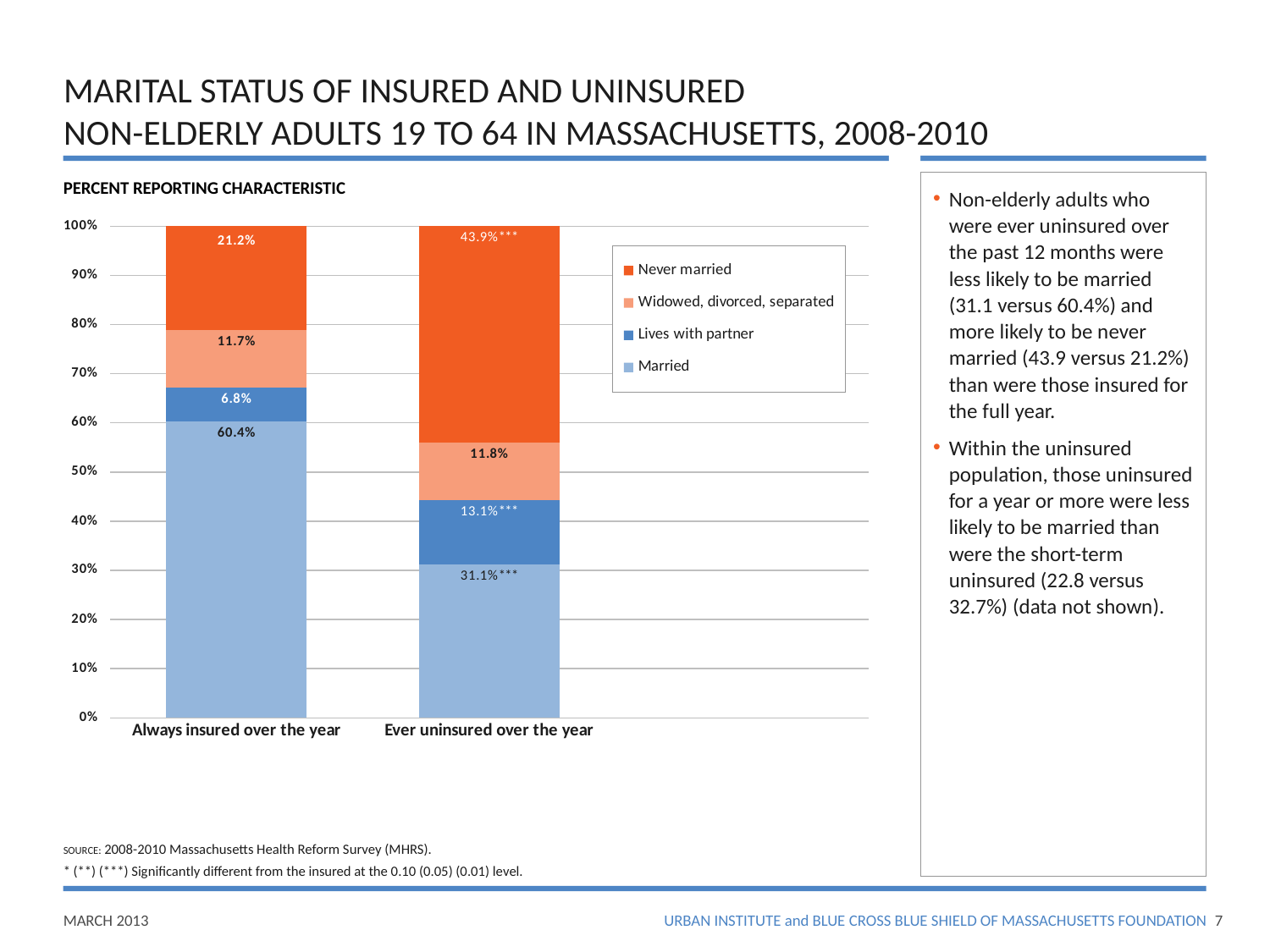

# MARITAL STATUS OF INSURED AND UNINSURED NON-ELDERLY ADULTS 19 TO 64 IN MASSACHUSETTS, 2008-2010

PERCENT REPORTING CHARACTERISTIC

Non-elderly adults who were ever uninsured over the past 12 months were less likely to be married  (31.1 versus 60.4%) and more likely to be never married (43.9 versus 21.2%) than were those insured for the full year.
Within the uninsured population, those uninsured for a year or more were less likely to be married than were the short-term uninsured (22.8 versus 32.7%) (data not shown).

### Chart

| Category | Married | Lives with partner | Widowed, divorced, separated | Never married |
|---|---|---|---|---|
| Always insured over the year | 0.6037319600000002 | 0.068189524 | 0.11650313000000002 | 0.21157539000000006 |
| Ever uninsured over the year | 0.3114396800000001 | 0.13142656 | 0.11792611000000003 | 0.43920765 |
SOURCE: 2008-2010 Massachusetts Health Reform Survey (MHRS).
* (**) (***) Significantly different from the insured at the 0.10 (0.05) (0.01) level.
7